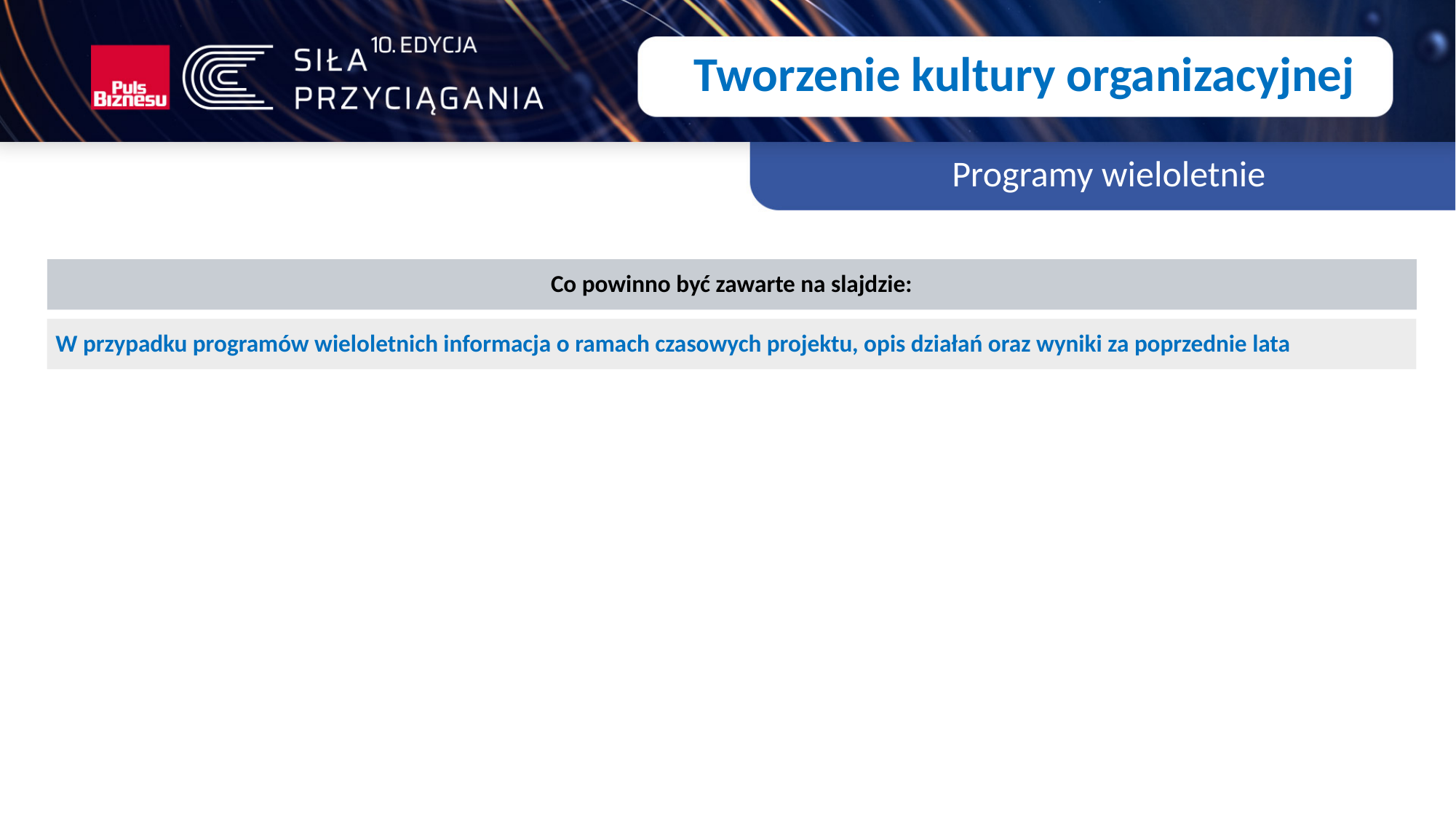

Tworzenie kultury organizacyjnej
Programy wieloletnie
Co powinno być zawarte na slajdzie:
W przypadku programów wieloletnich informacja o ramach czasowych projektu, opis działań oraz wyniki za poprzednie lata